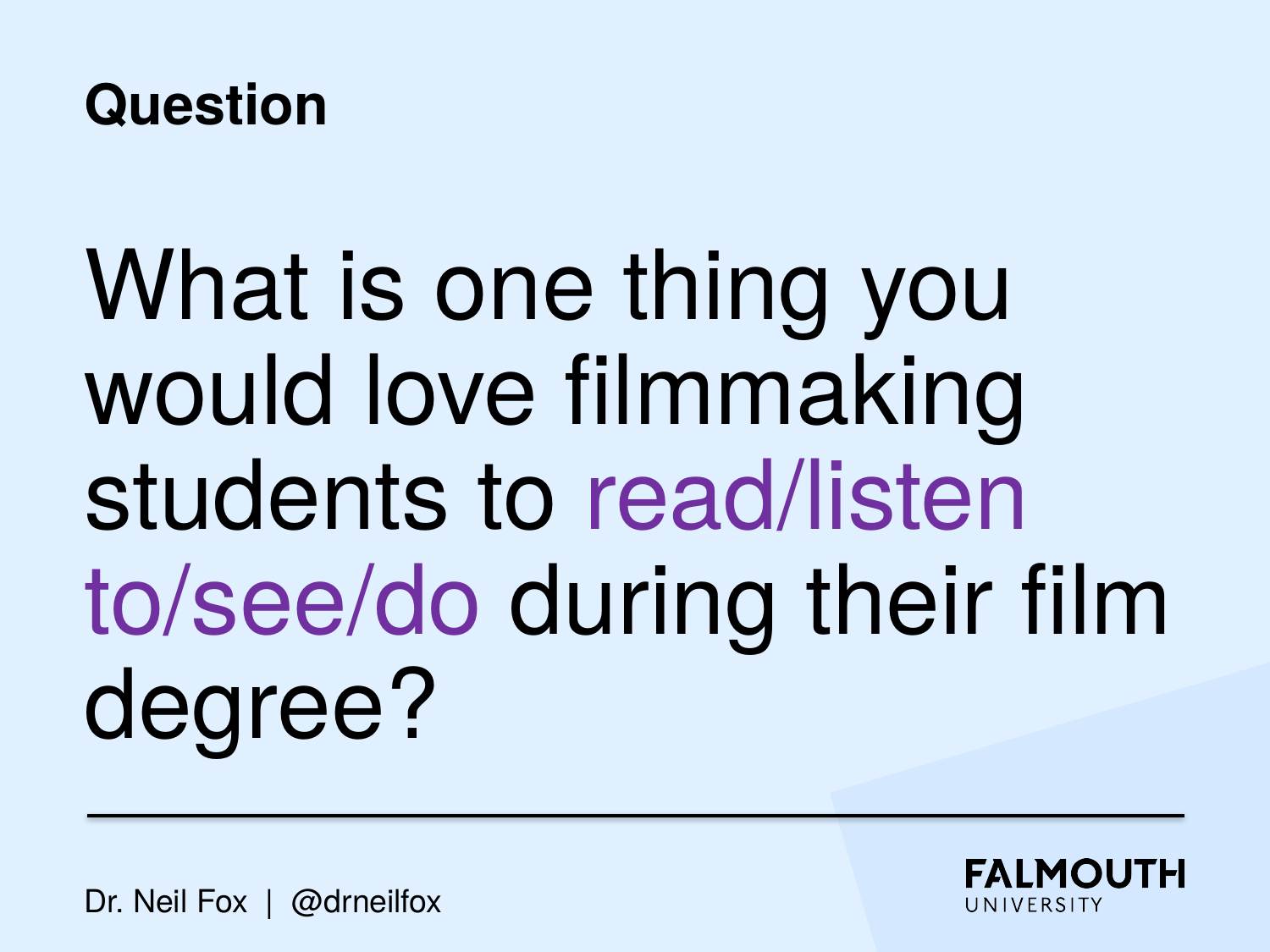

# Question
What is one thing you would love filmmaking students to read/listen to/see/do during their film degree?